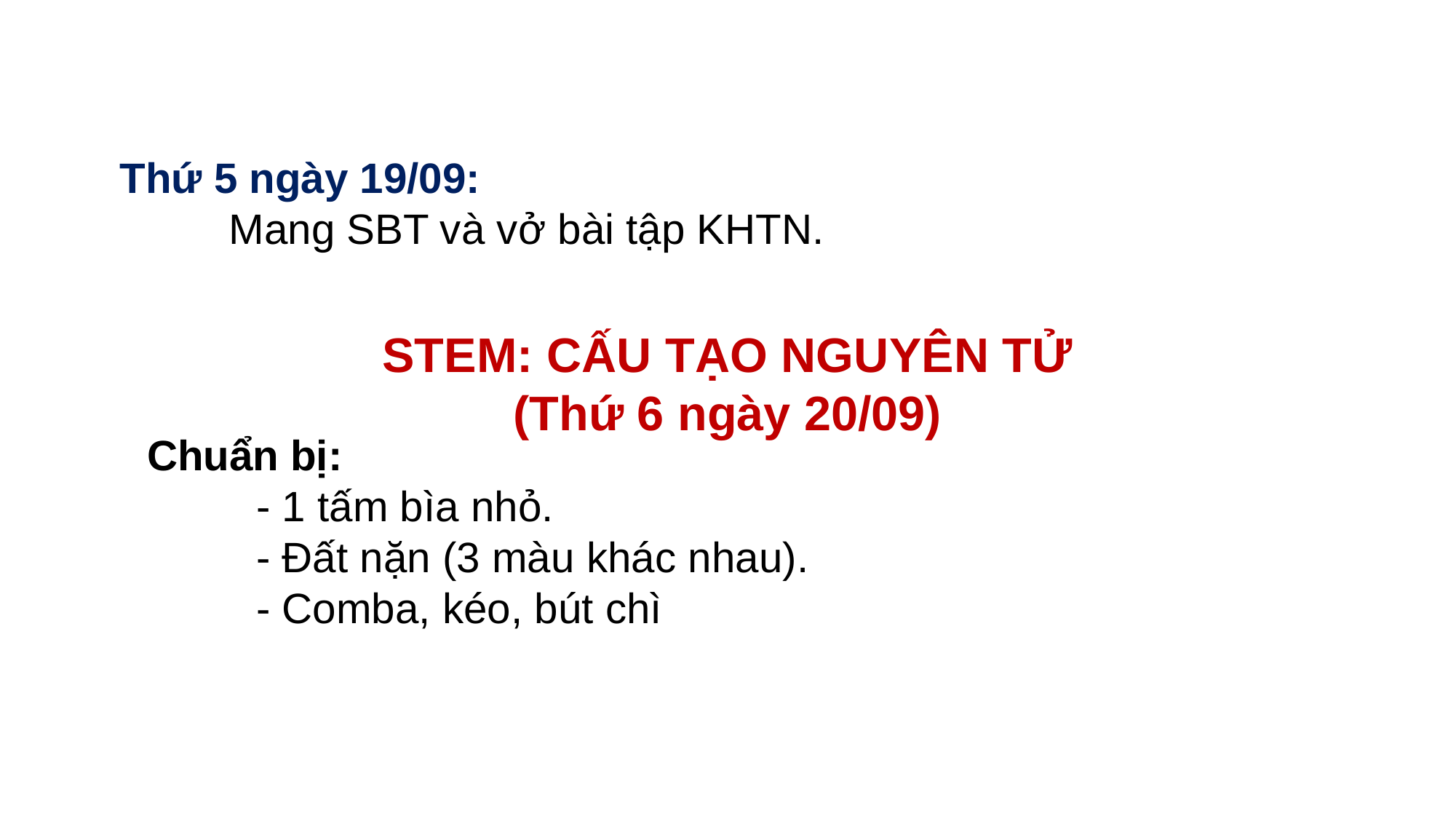

Thứ 5 ngày 19/09:
	Mang SBT và vở bài tập KHTN.
STEM: CẤU TẠO NGUYÊN TỬ
(Thứ 6 ngày 20/09)
Chuẩn bị:
	- 1 tấm bìa nhỏ.
	- Đất nặn (3 màu khác nhau).
	- Comba, kéo, bút chì